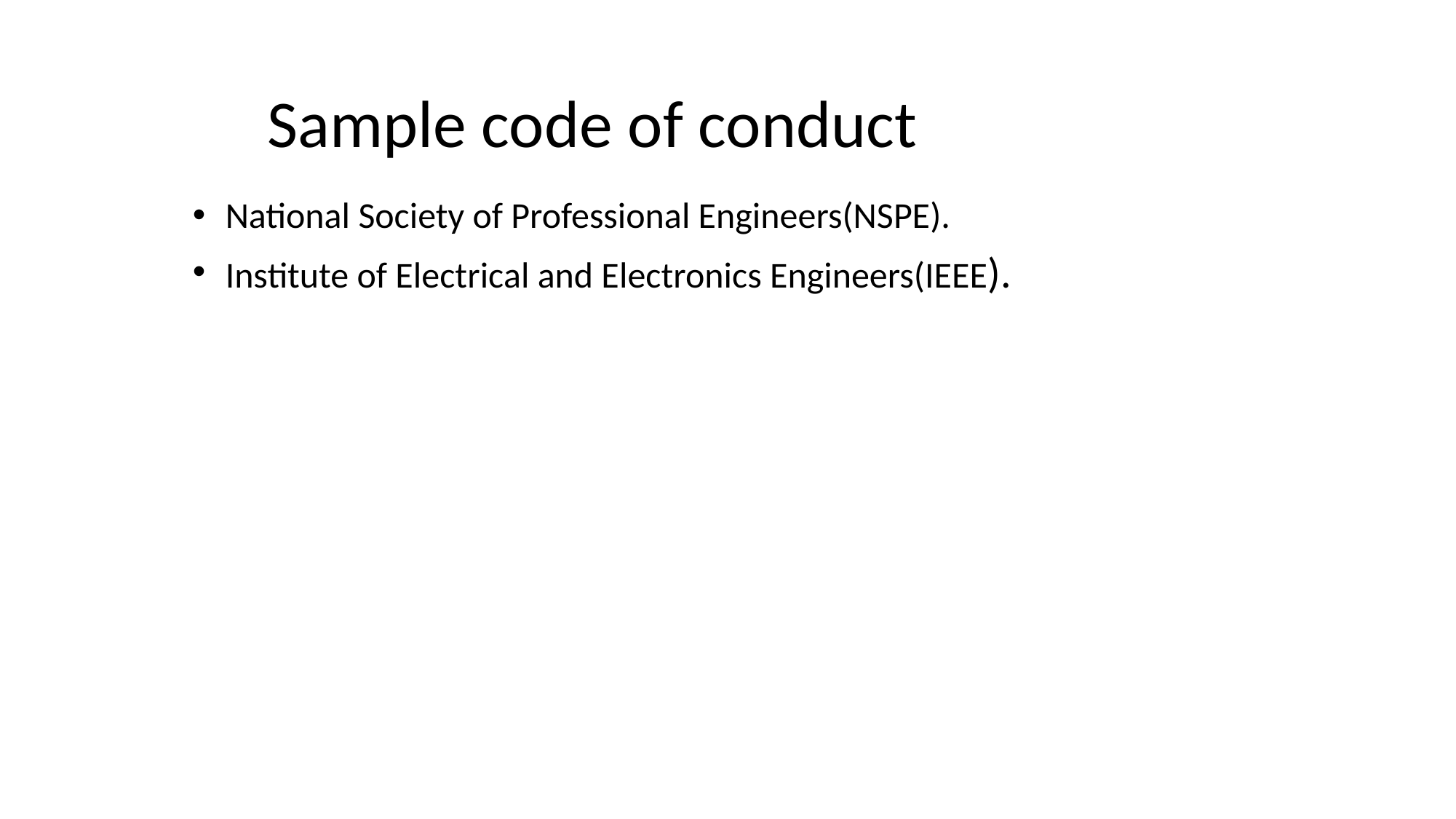

Sample code of conduct
National Society of Professional Engineers(NSPE).
Institute of Electrical and Electronics Engineers(IEEE).